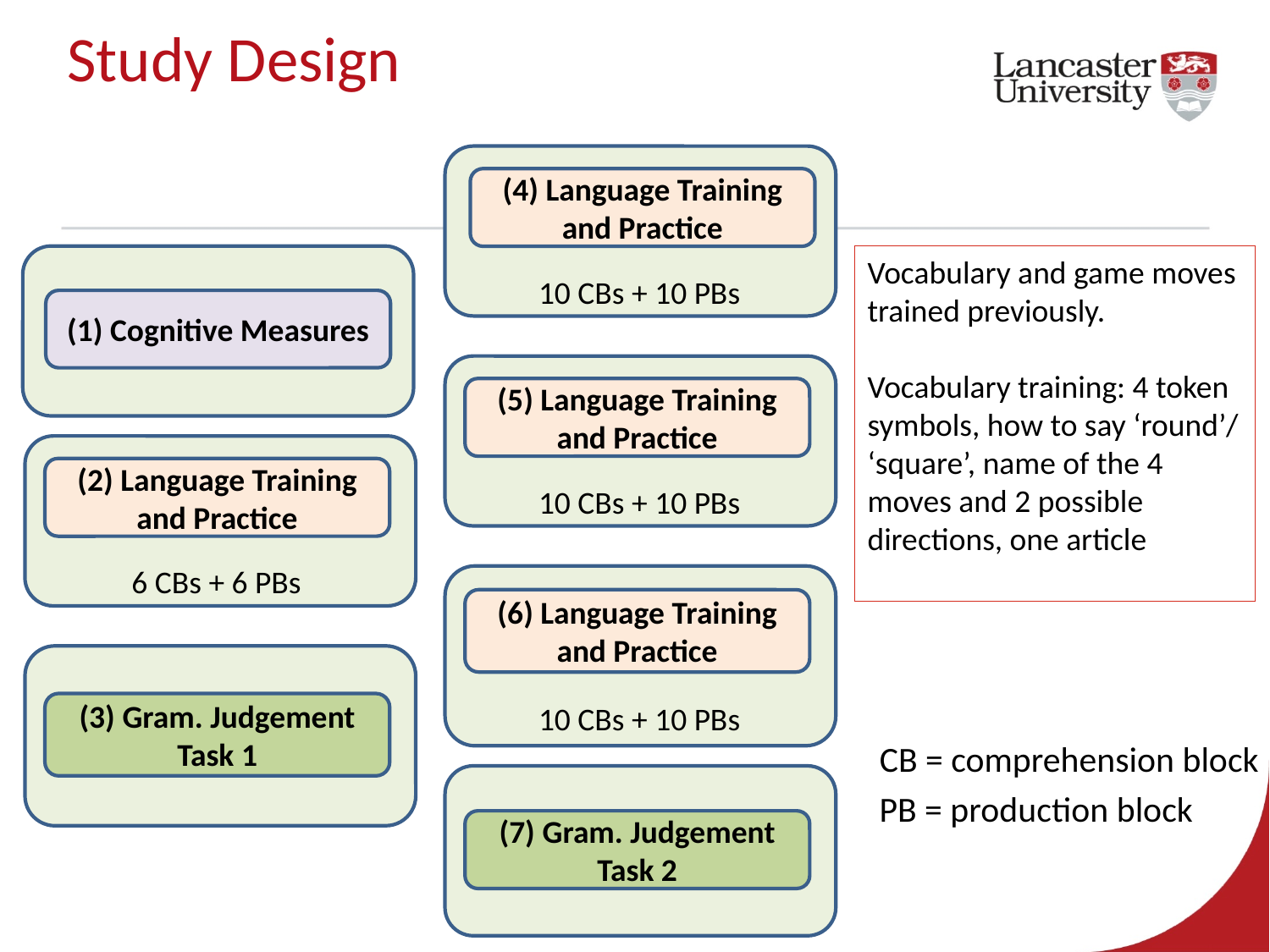

# Study Design

(4) Language Training and Practice
10 CBs + 10 PBs

(1) Cognitive Measures
Vocabulary and game moves trained previously.

Vocabulary training: 4 token symbols, how to say ‘round’/
‘square’, name of the 4 moves and 2 possible directions, one article

(5) Language Training and Practice
10 CBs + 10 PBs

(2) Language Training and Practice
6 CBs + 6 PBs

(6) Language Training and Practice
10 CBs + 10 PBs

(3) Gram. Judgement Task 1
CB = comprehension block

(7) Gram. Judgement Task 2
PB = production block